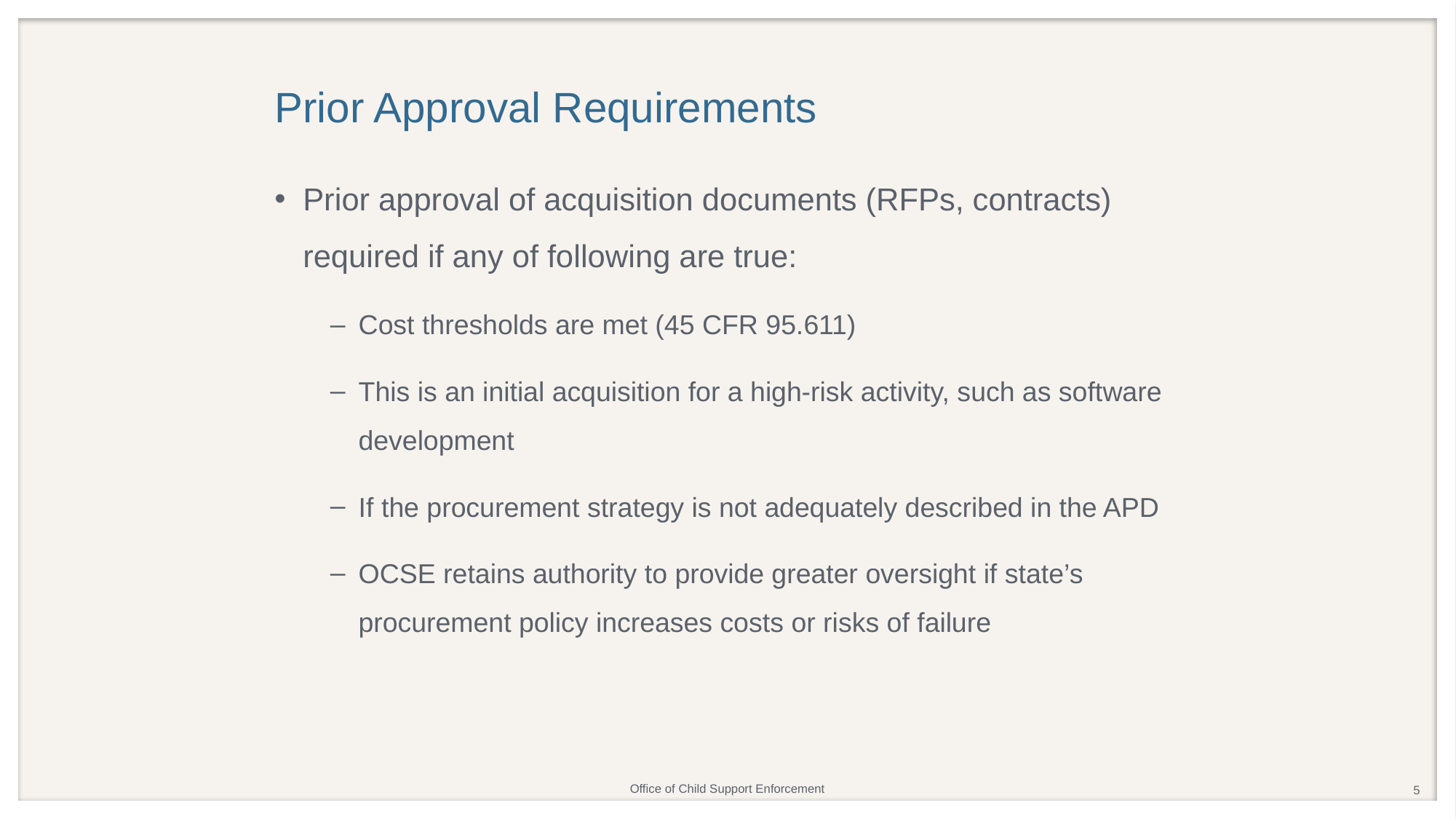

# Prior Approval Requirements
Prior approval of acquisition documents (RFPs, contracts) required if any of following are true:
Cost thresholds are met (45 CFR 95.611)
This is an initial acquisition for a high-risk activity, such as software development
If the procurement strategy is not adequately described in the APD
OCSE retains authority to provide greater oversight if state’s procurement policy increases costs or risks of failure

5